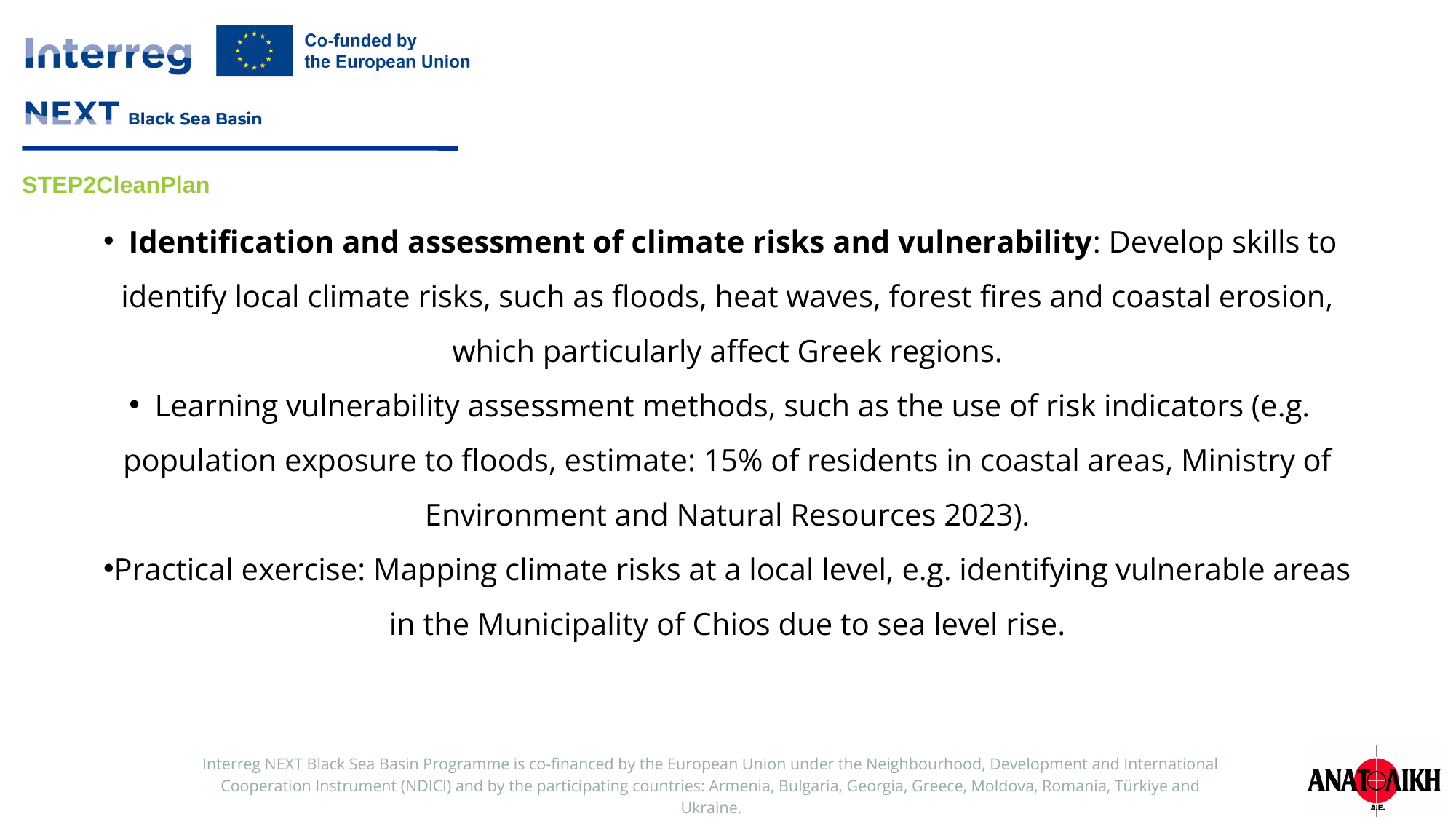

Identification and assessment of climate risks and vulnerability: Develop skills to identify local climate risks, such as floods, heat waves, forest fires and coastal erosion, which particularly affect Greek regions.
Learning vulnerability assessment methods, such as the use of risk indicators (e.g. population exposure to floods, estimate: 15% of residents in coastal areas, Ministry of Environment and Natural Resources 2023).
Practical exercise: Mapping climate risks at a local level, e.g. identifying vulnerable areas in the Municipality of Chios due to sea level rise.